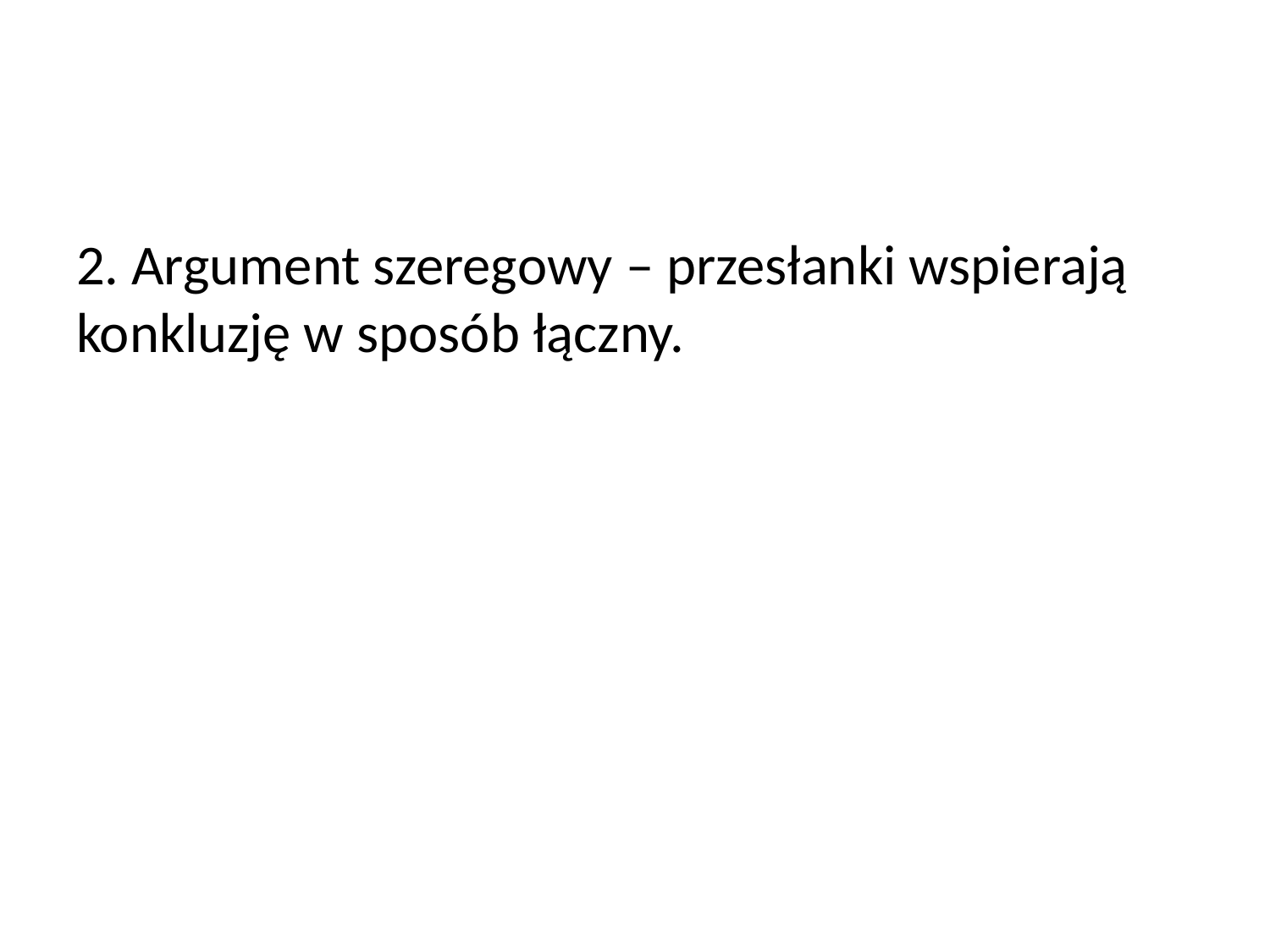

2. Argument szeregowy – przesłanki wspierają konkluzję w sposób łączny.